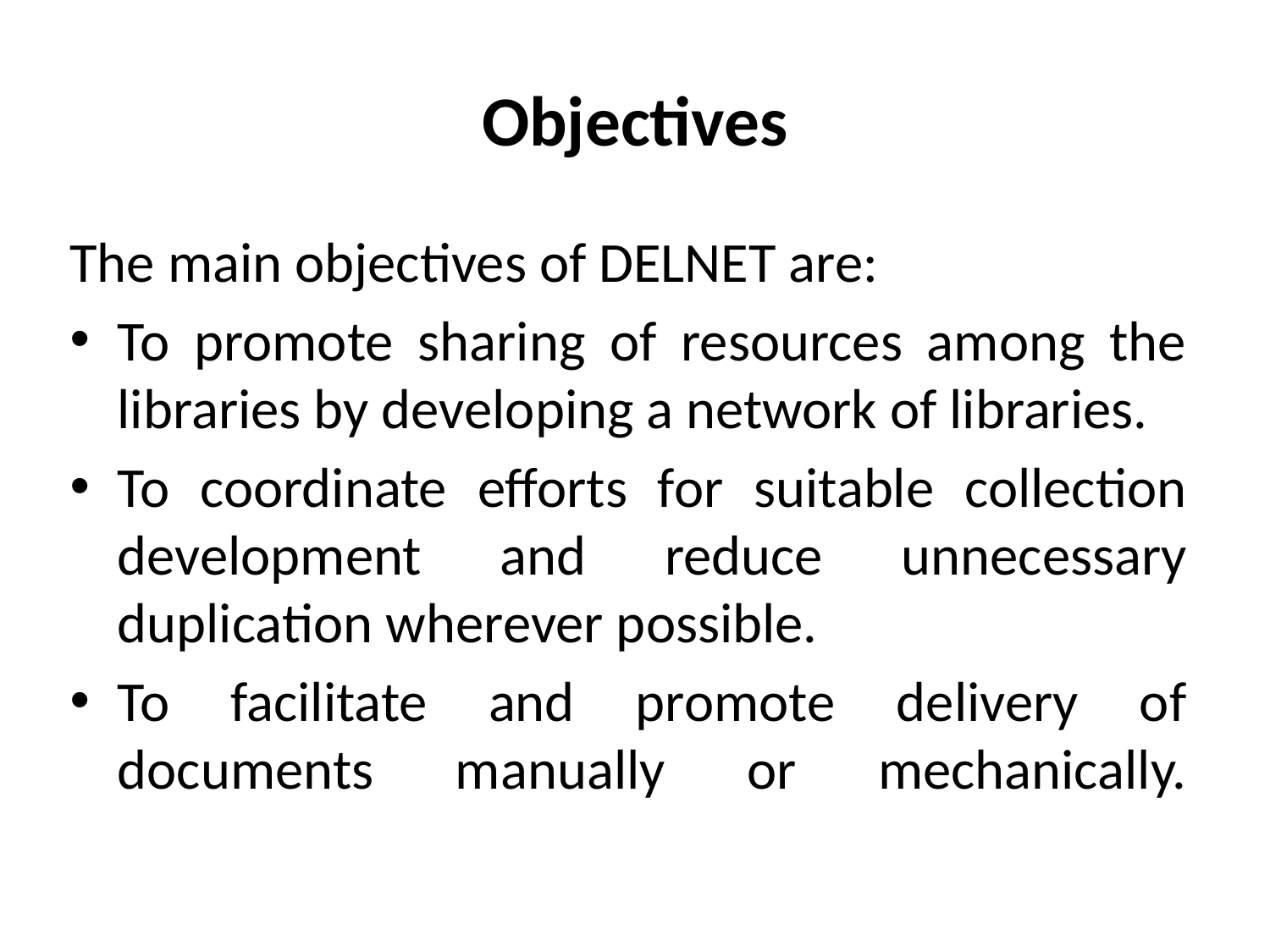

# Objectives
The main objectives of DELNET are:
To promote sharing of resources among the libraries by developing a network of libraries.
To coordinate efforts for suitable collection development and reduce unnecessary duplication wherever possible.
To facilitate and promote delivery of documents manually or mechanically.